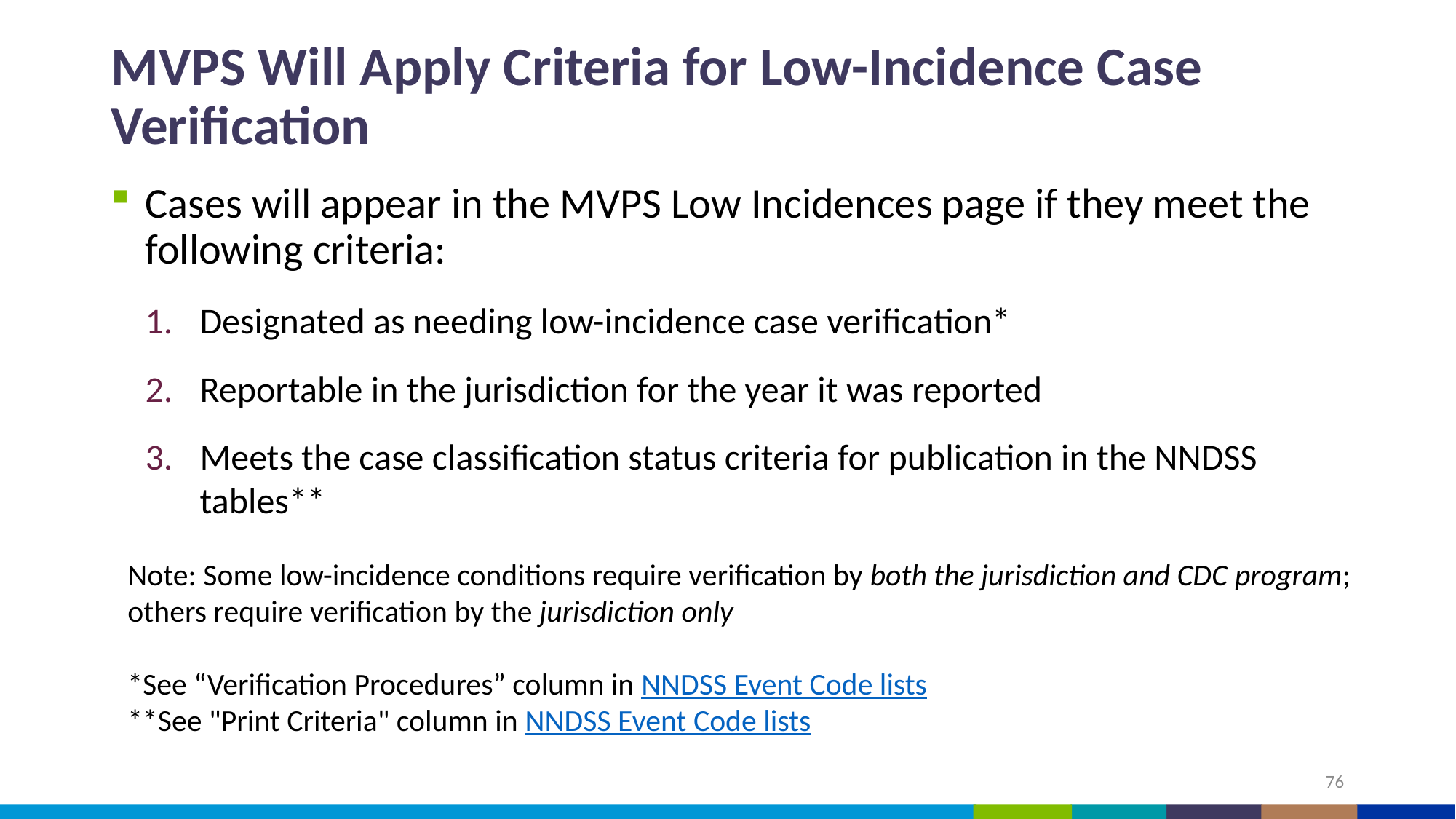

# MVPS Will Apply Criteria for Low-Incidence Case Verification
Cases will appear in the MVPS Low Incidences page if they meet the following criteria:
Designated as needing low-incidence case verification*
Reportable in the jurisdiction for the year it was reported
Meets the case classification status criteria for publication in the NNDSS tables**
Note: Some low-incidence conditions require verification by both the jurisdiction and CDC program; others require verification by the jurisdiction only

*See “Verification Procedures” column in NNDSS Event Code lists
**See "Print Criteria" column in NNDSS Event Code lists
76